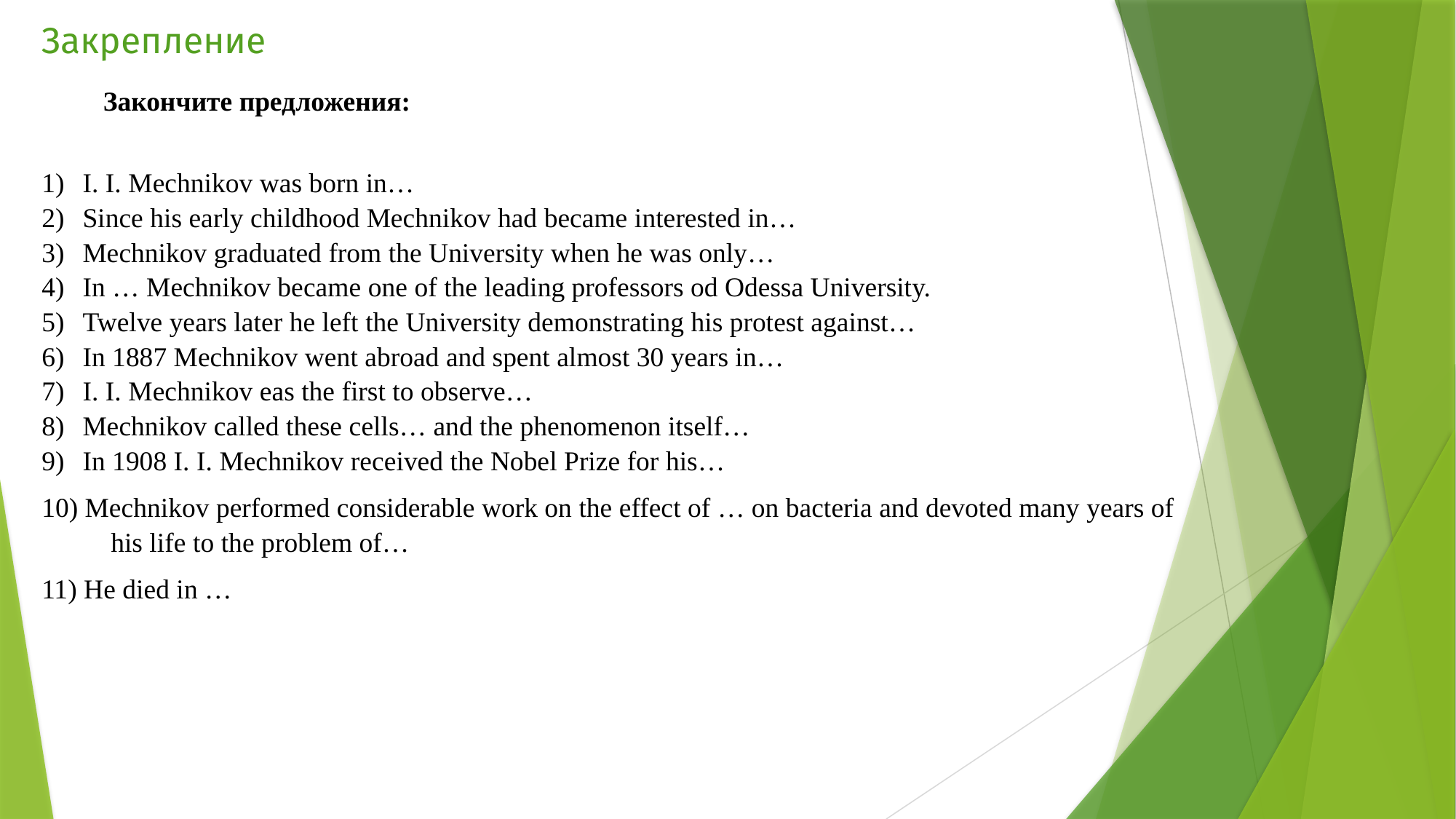

# Закрепление
 Закончите предложения:

I. I. Mechnikov was born in…
Since his early childhood Mechnikov had became interested in…
Mechnikov graduated from the University when he was only…
In … Mechnikov became one of the leading professors od Odessa University.
Twelve years later he left the University demonstrating his protest against…
In 1887 Mechnikov went abroad and spent almost 30 years in…
I. I. Mechnikov eas the first to observe…
Mechnikov called these cells… and the phenomenon itself…
In 1908 I. I. Mechnikov received the Nobel Prize for his…
10) Mechnikov performed considerable work on the effect of … on bacteria and devoted many years of             his life to the problem of…
11) He died in …